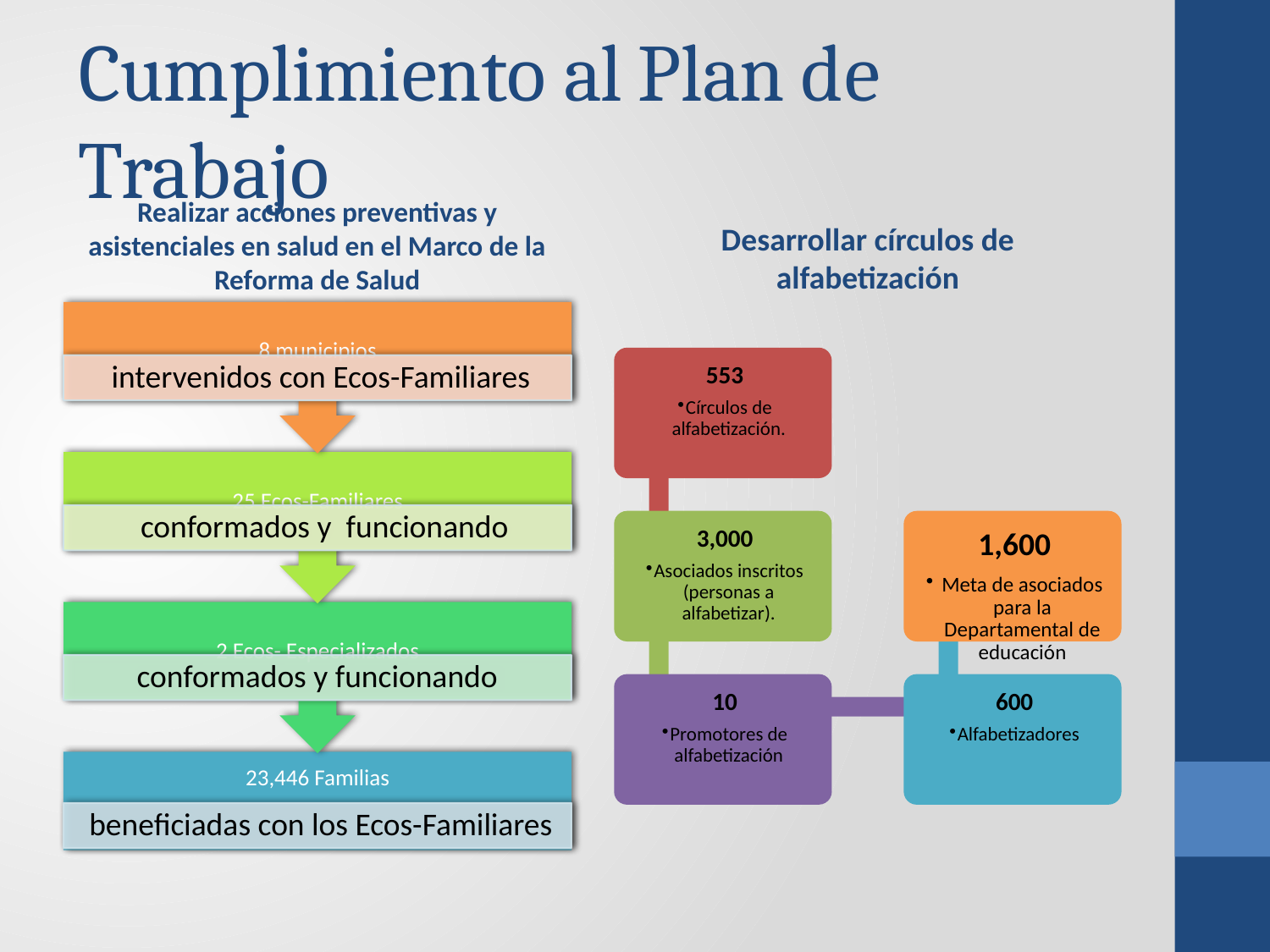

# Cumplimiento al Plan de Trabajo
Realizar acciones preventivas y asistenciales en salud en el Marco de la Reforma de Salud
Desarrollar círculos de alfabetización
23,446 Familias
 beneficiadas con los Ecos-Familiares
2 Ecos- Especializados
conformados y funcionando
25 Ecos-Familiares
  conformados y  funcionando
8 municipios
 intervenidos con Ecos-Familiares
553
Círculos de alfabetización.
3,000
Asociados inscritos (personas a alfabetizar).
10
Promotores de alfabetización
600
Alfabetizadores
1,600
Meta de asociados para la Departamental de educación